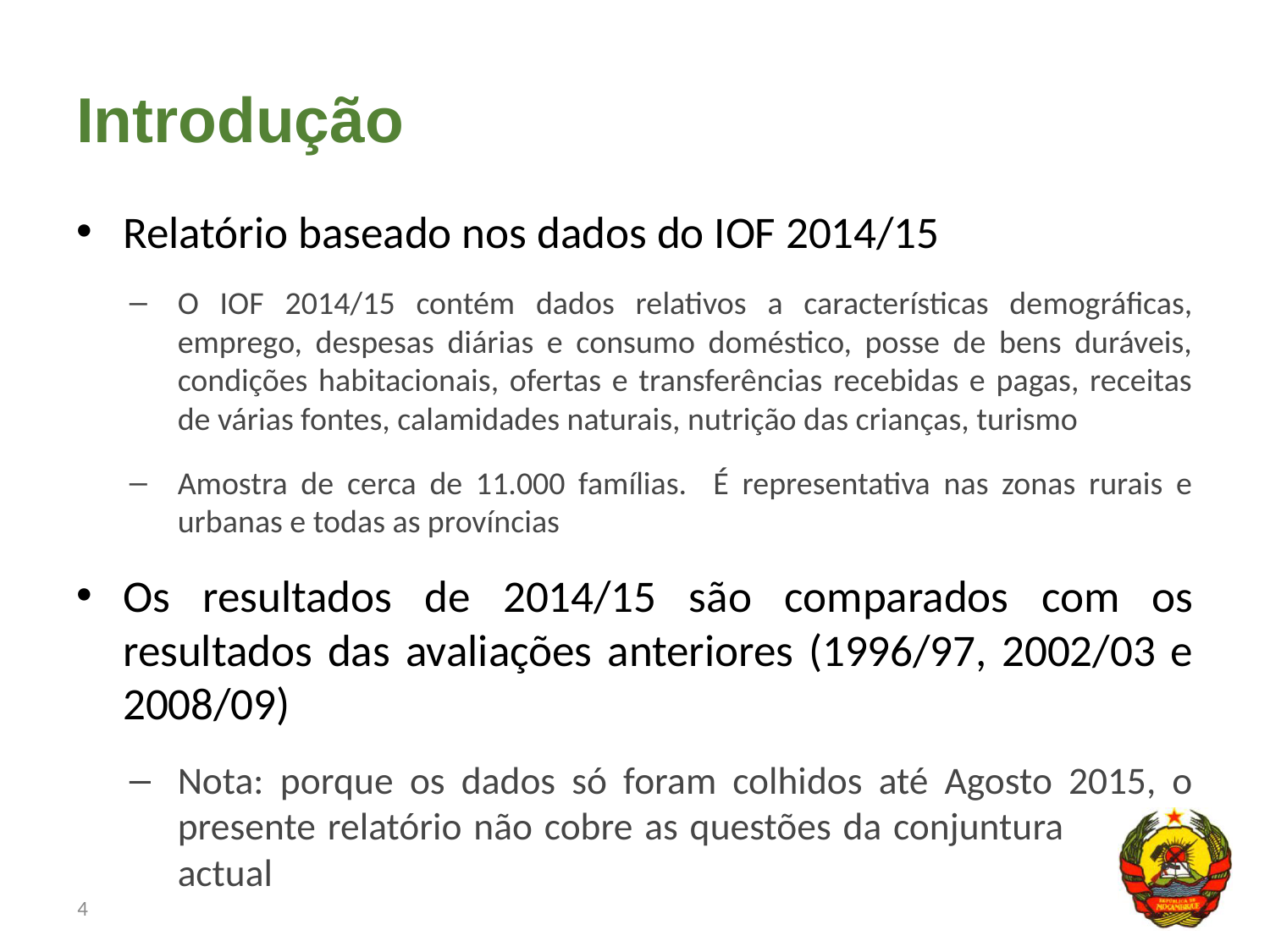

# Introdução
Relatório baseado nos dados do IOF 2014/15
O IOF 2014/15 contém dados relativos a características demográficas, emprego, despesas diárias e consumo doméstico, posse de bens duráveis, condições habitacionais, ofertas e transferências recebidas e pagas, receitas de várias fontes, calamidades naturais, nutrição das crianças, turismo
Amostra de cerca de 11.000 famílias.  É representativa nas zonas rurais e urbanas e todas as províncias
Os resultados de 2014/15 são comparados com os resultados das avaliações anteriores (1996/97, 2002/03 e 2008/09)
Nota: porque os dados só foram colhidos até Agosto 2015, o presente relatório não cobre as questões da conjuntura            actual
4